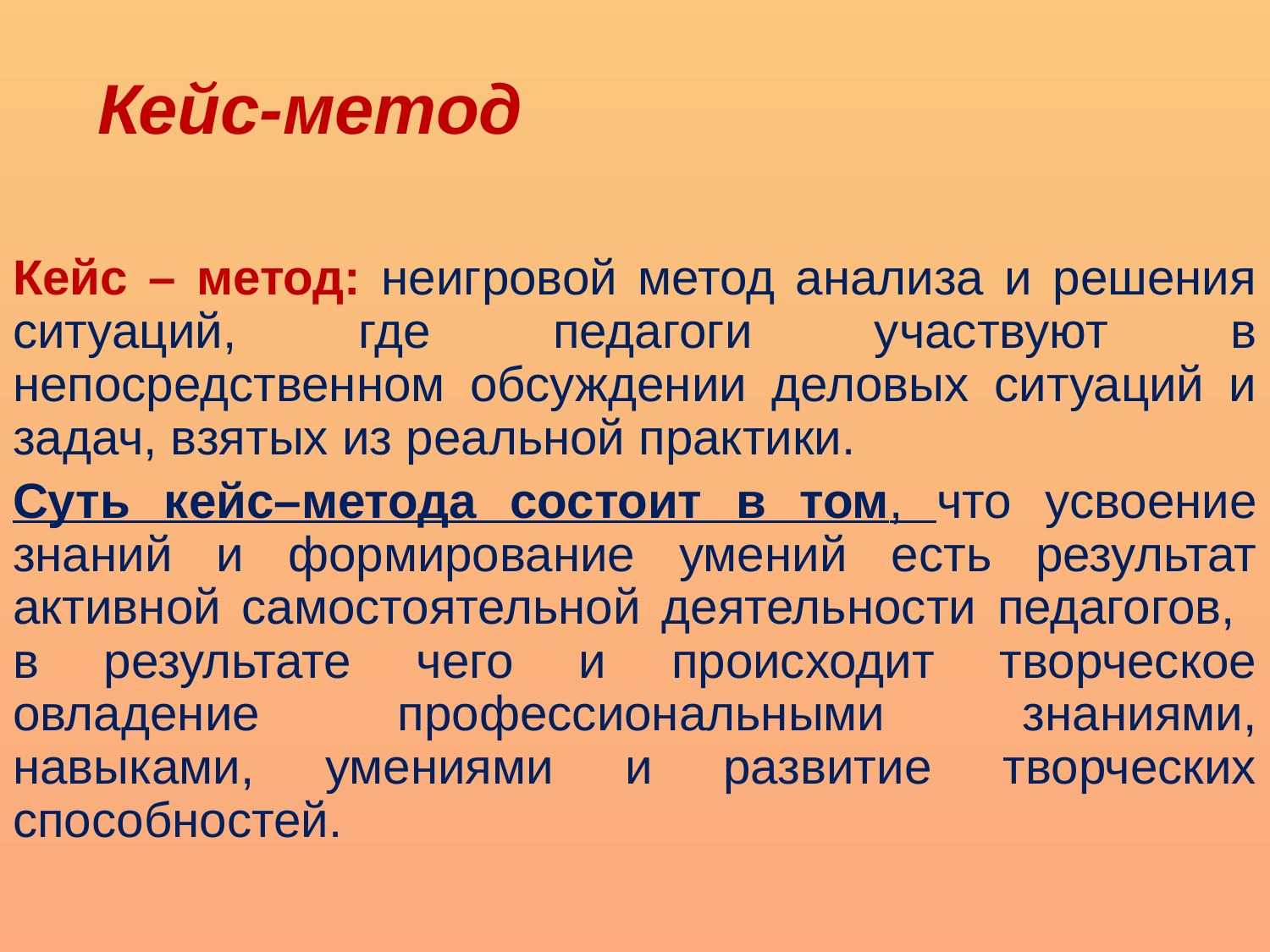

# Кейс-метод
Кейс – метод: неигровой метод анализа и решения ситуаций, где педагоги участвуют в непосредственном обсуждении деловых ситуаций и задач, взятых из реальной практики.
Суть кейс–метода состоит в том, что усвоение знаний и формирование умений есть результат активной самостоятельной деятельности педагогов,  в результате чего и происходит творческое овладение профессиональными знаниями, навыками, умениями и развитие творческих способностей.